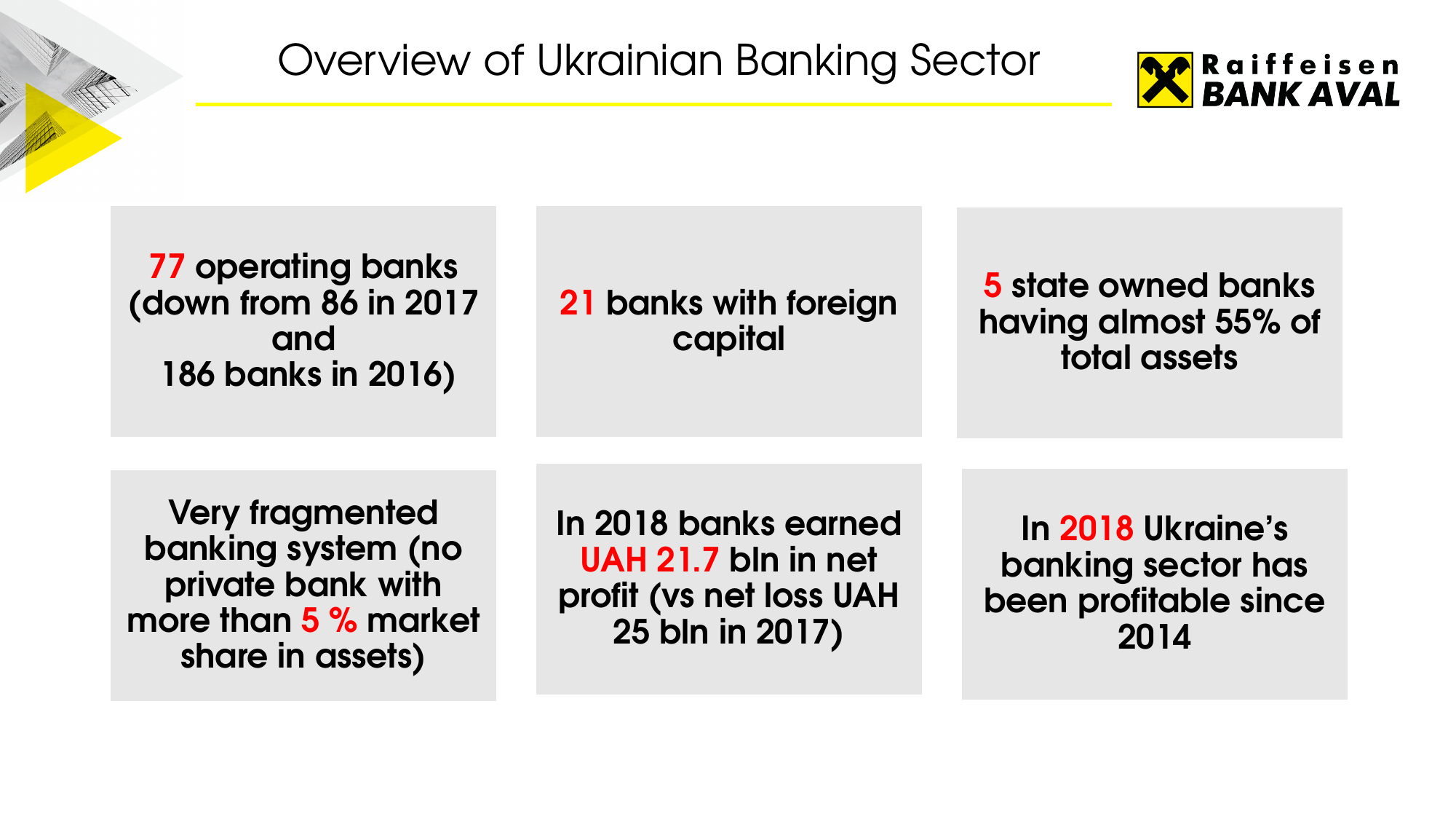

Overview of Ukrainian Banking Sector
77 operating banks (down from 86 in 2017 and
 186 banks in 2016)
21 banks with foreign capital
5 state owned banks having almost 55% of total assets
Very fragmented banking system (no private bank with more than 5 % market share in assets)
In 2018 banks earned UAH 21.7 bln in net profit (vs net loss UAH 25 bln in 2017)
In 2018 Ukraine’s banking sector has been profitable since 2014